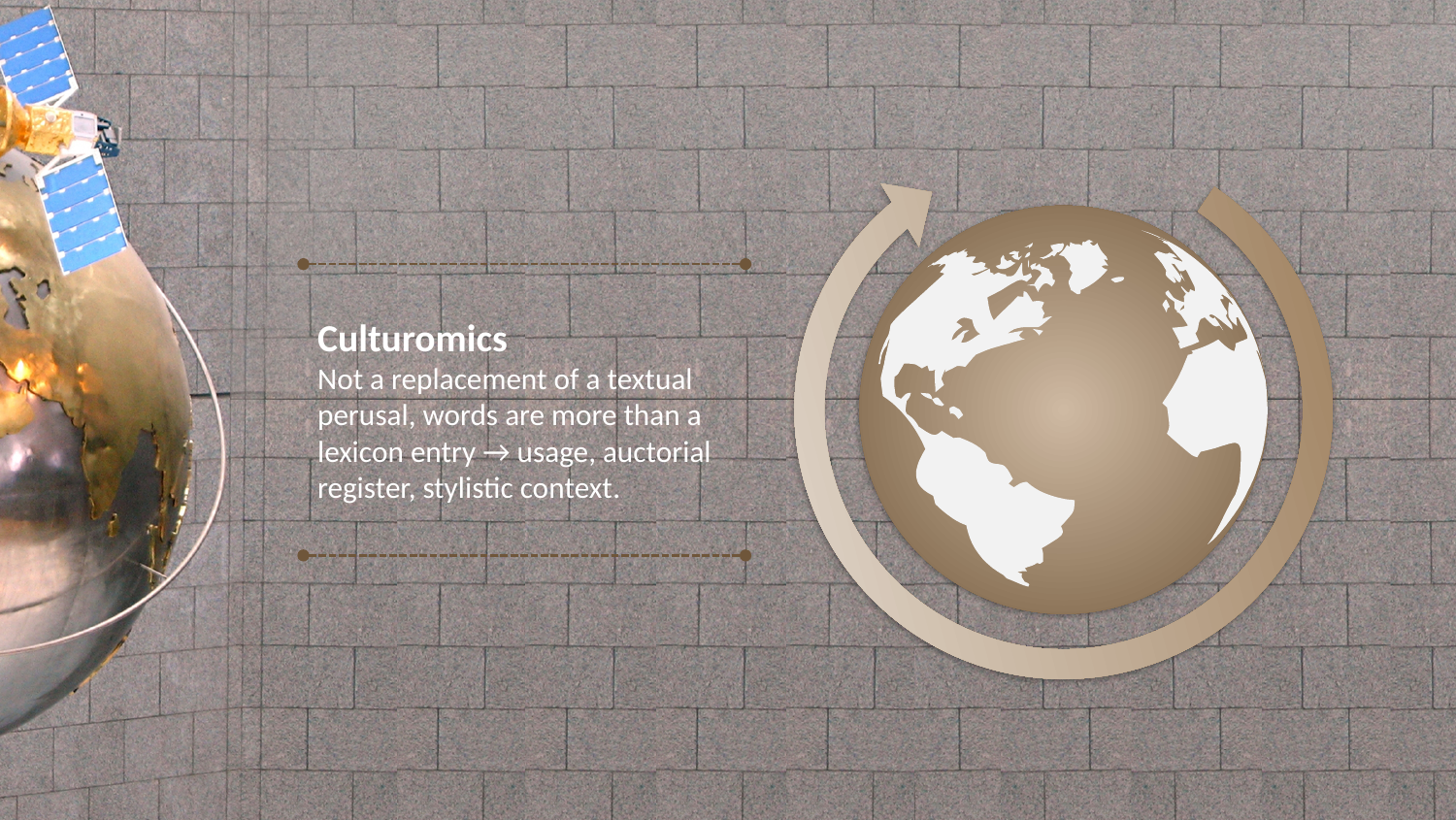

Culturomics
Not a replacement of a textual perusal, words are more than a lexicon entry → usage, auctorial register, stylistic context.